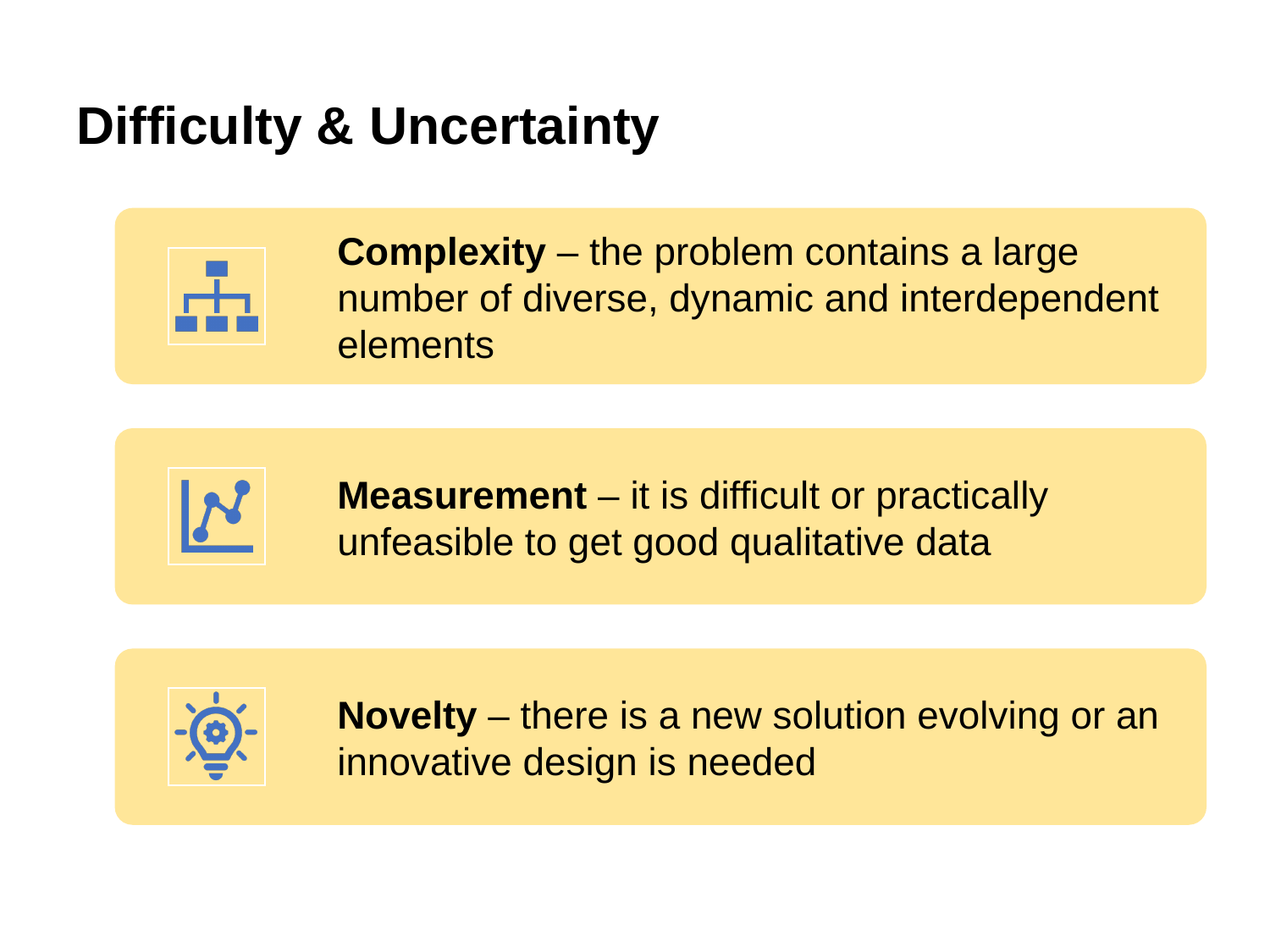

# Difficulty & Uncertainty
Complexity – the problem contains a large number of diverse, dynamic and interdependent elements
Measurement – it is difficult or practically unfeasible to get good qualitative data
Novelty – there is a new solution evolving or an innovative design is needed